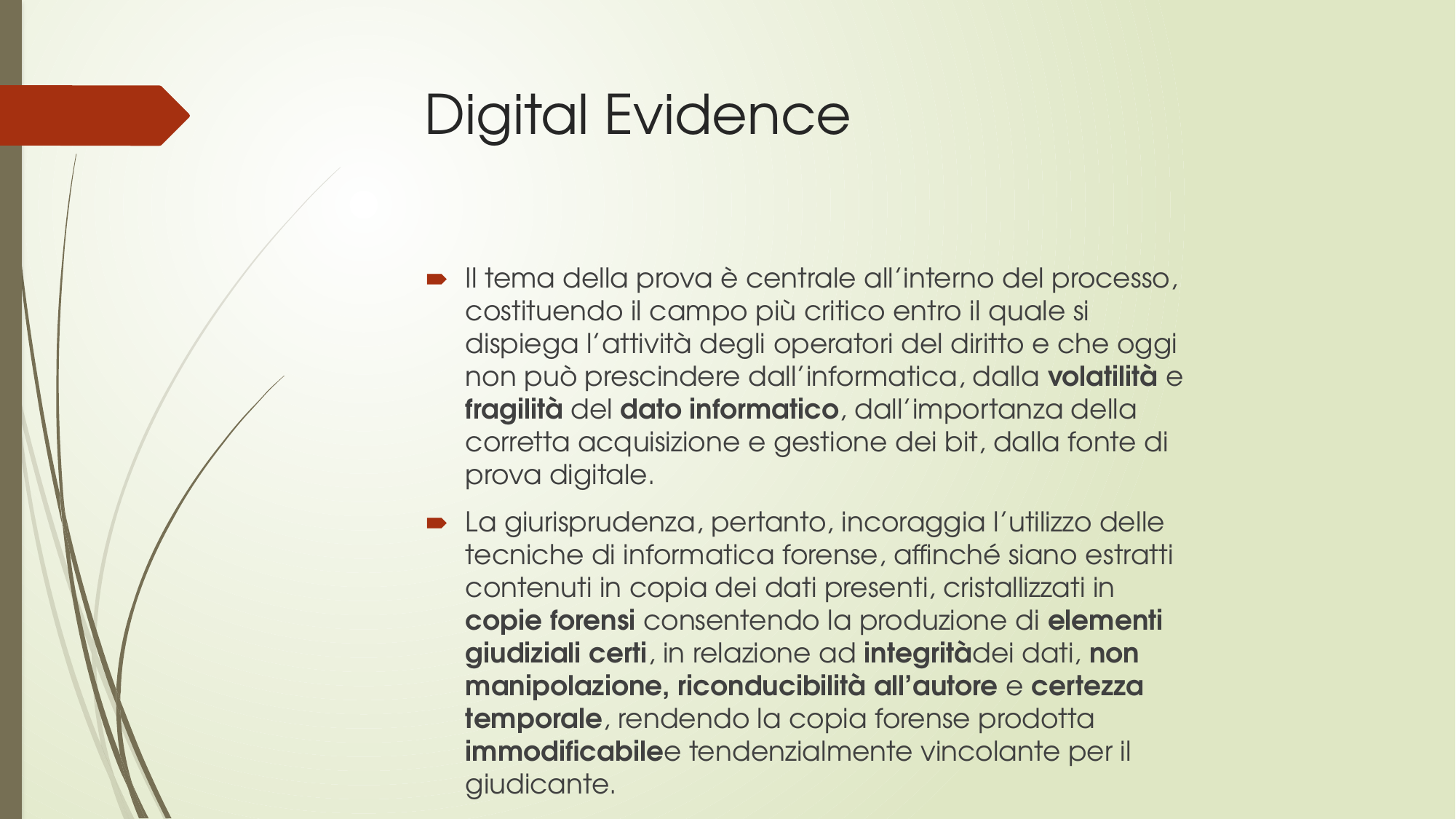

# Digital Evidence
Il tema della prova è centrale all’interno del processo, costituendo il campo più critico entro il quale si dispiega l’attività degli operatori del diritto e che oggi non può prescindere dall’informatica, dalla volatilità e fragilità del dato informatico, dall’importanza della corretta acquisizione e gestione dei bit, dalla fonte di prova digitale.
La giurisprudenza, pertanto, incoraggia l’utilizzo delle tecniche di informatica forense, affinché siano estratti contenuti in copia dei dati presenti, cristallizzati in copie forensi consentendo la produzione di elementi giudiziali certi, in relazione ad integritàdei dati, non manipolazione, riconducibilità all’autore e certezza temporale, rendendo la copia forense prodotta immodificabilee tendenzialmente vincolante per il giudicante.